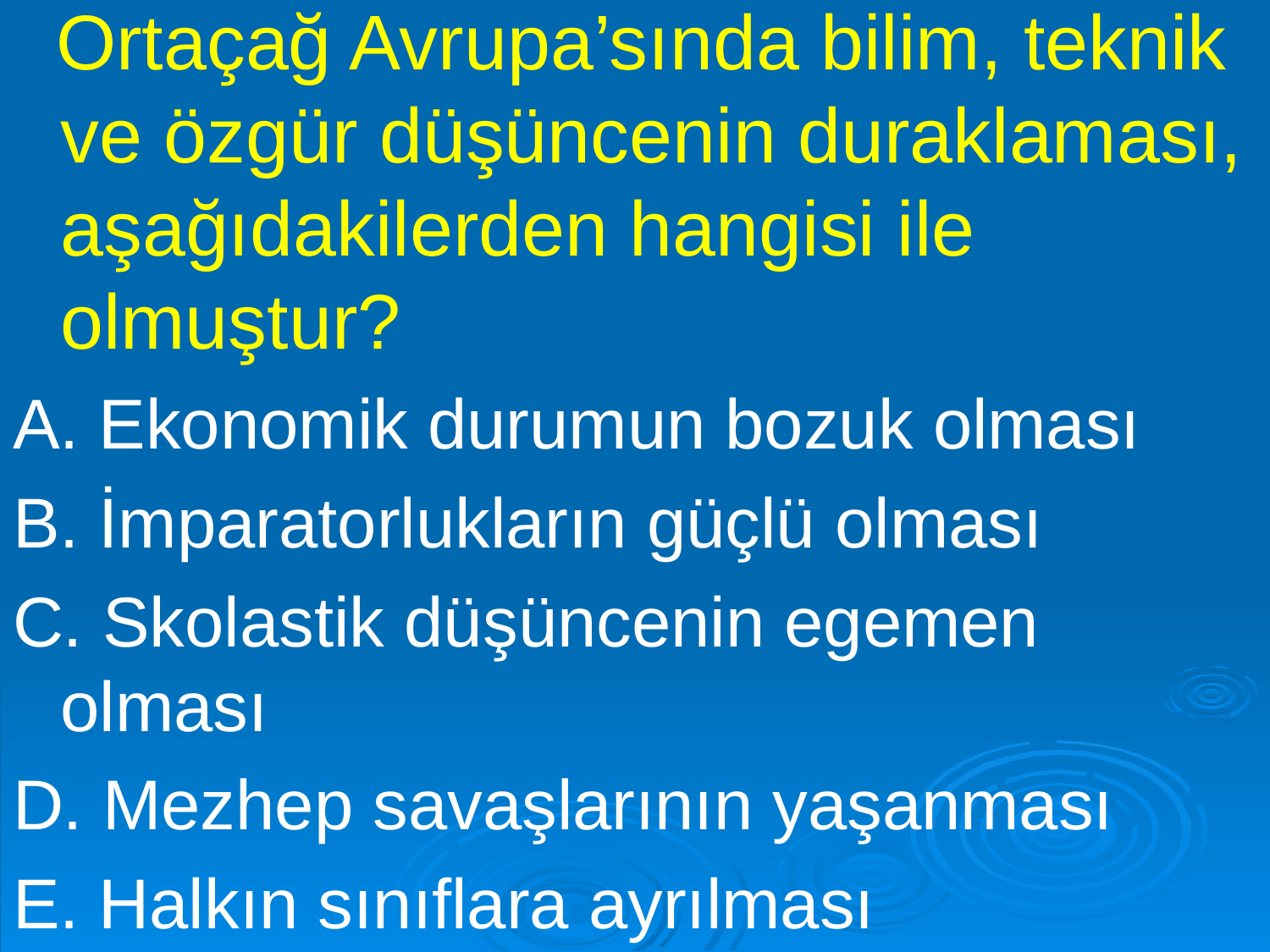

Ortaçağ Avrupa’sında bilim, teknik ve özgür düşüncenin duraklaması, aşağıdakilerden hangisi ile olmuştur?
A. Ekonomik durumun bozuk olması
B. İmparatorlukların güçlü olması
C. Skolastik düşüncenin egemen  olması
D. Mezhep savaşlarının yaşanması
E. Halkın sınıflara ayrılması